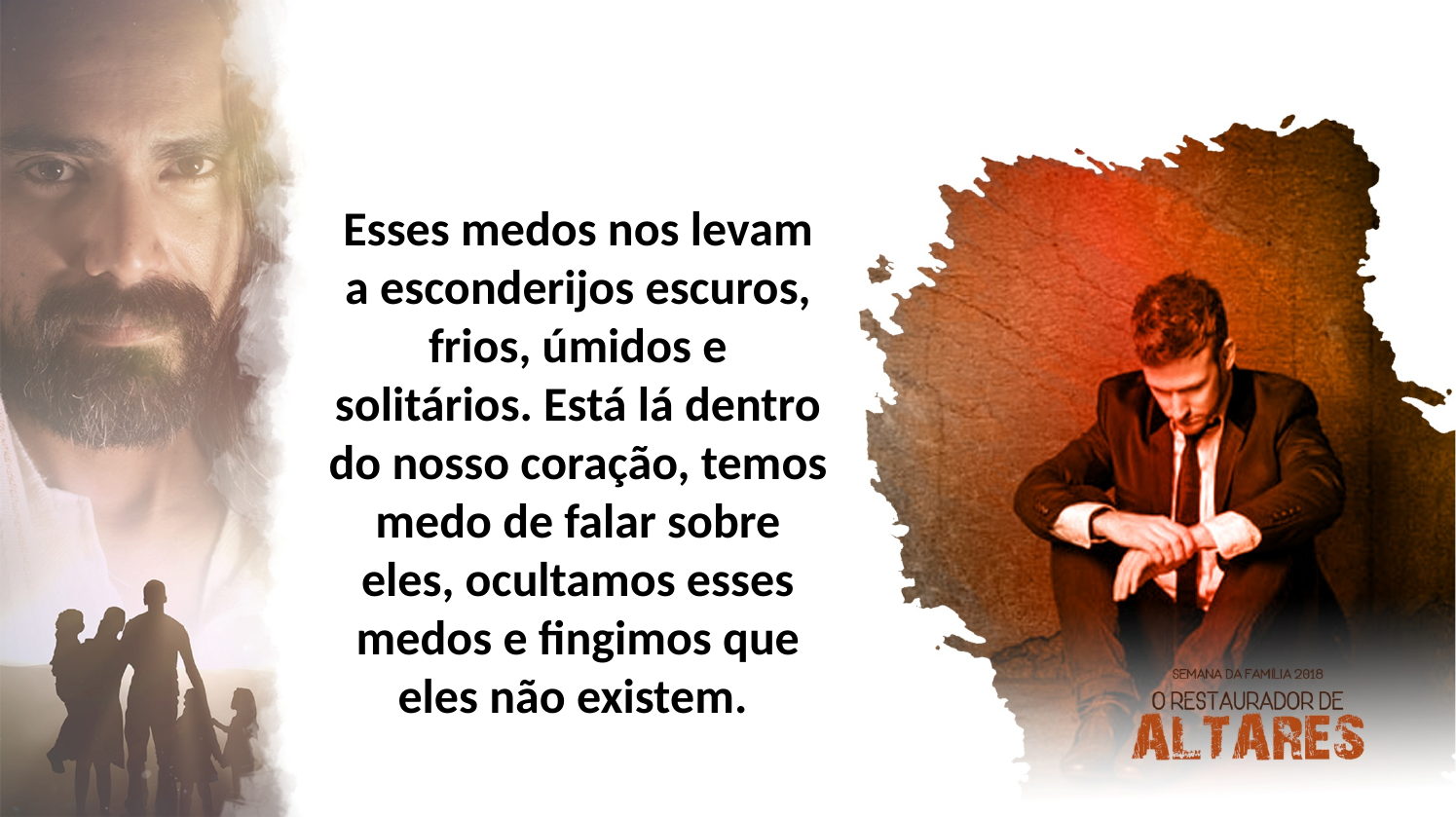

Esses medos nos levam a esconderijos escuros, frios, úmidos e solitários. Está lá dentro do nosso coração, temos medo de falar sobre eles, ocultamos esses medos e fingimos que eles não existem.